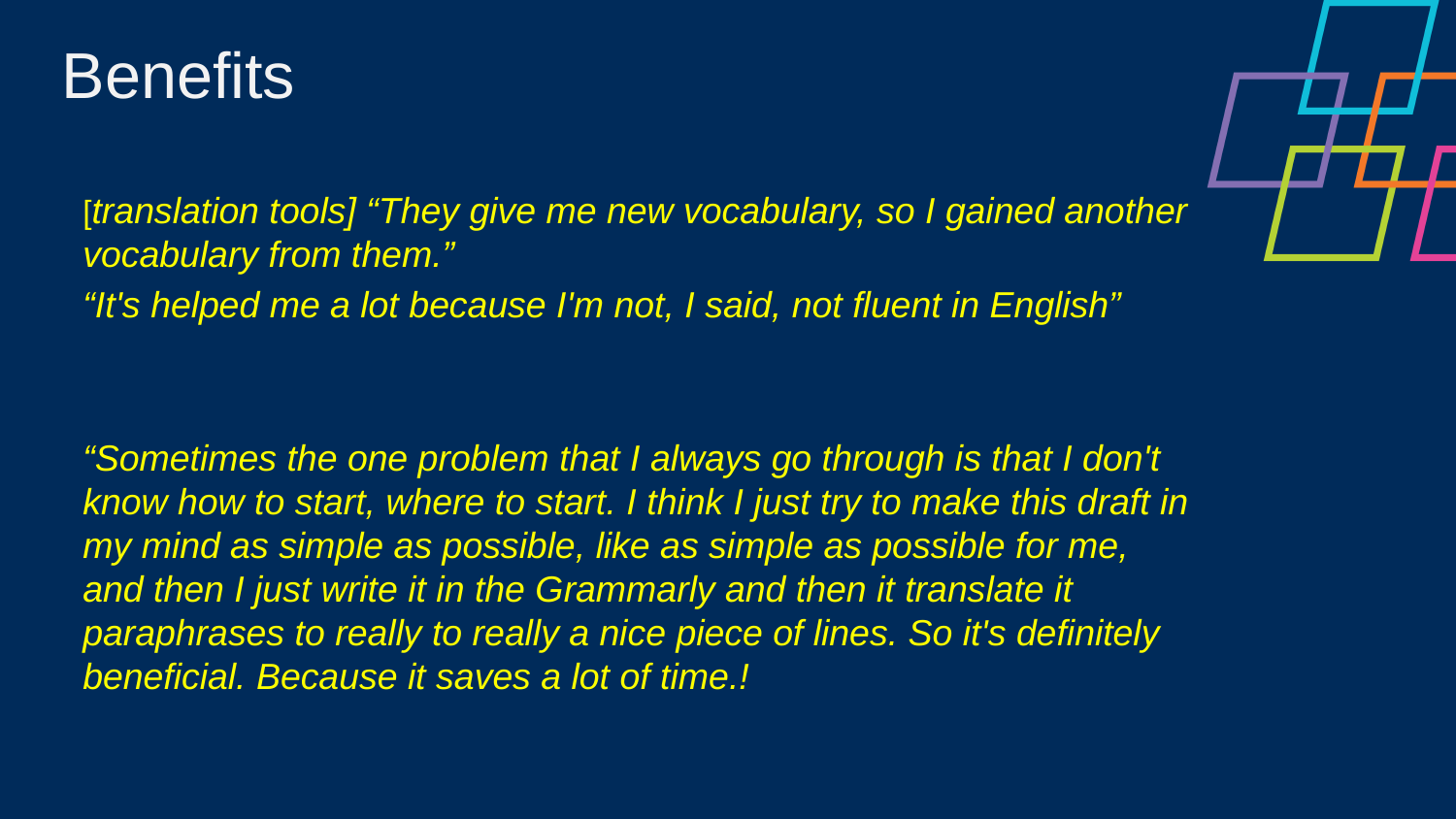

Benefits
[translation tools] “They give me new vocabulary, so I gained another vocabulary from them.”
“It's helped me a lot because I'm not, I said, not fluent in English”

“Sometimes the one problem that I always go through is that I don't know how to start, where to start. I think I just try to make this draft in my mind as simple as possible, like as simple as possible for me, and then I just write it in the Grammarly and then it translate it paraphrases to really to really a nice piece of lines. So it's definitely beneficial. Because it saves a lot of time.!